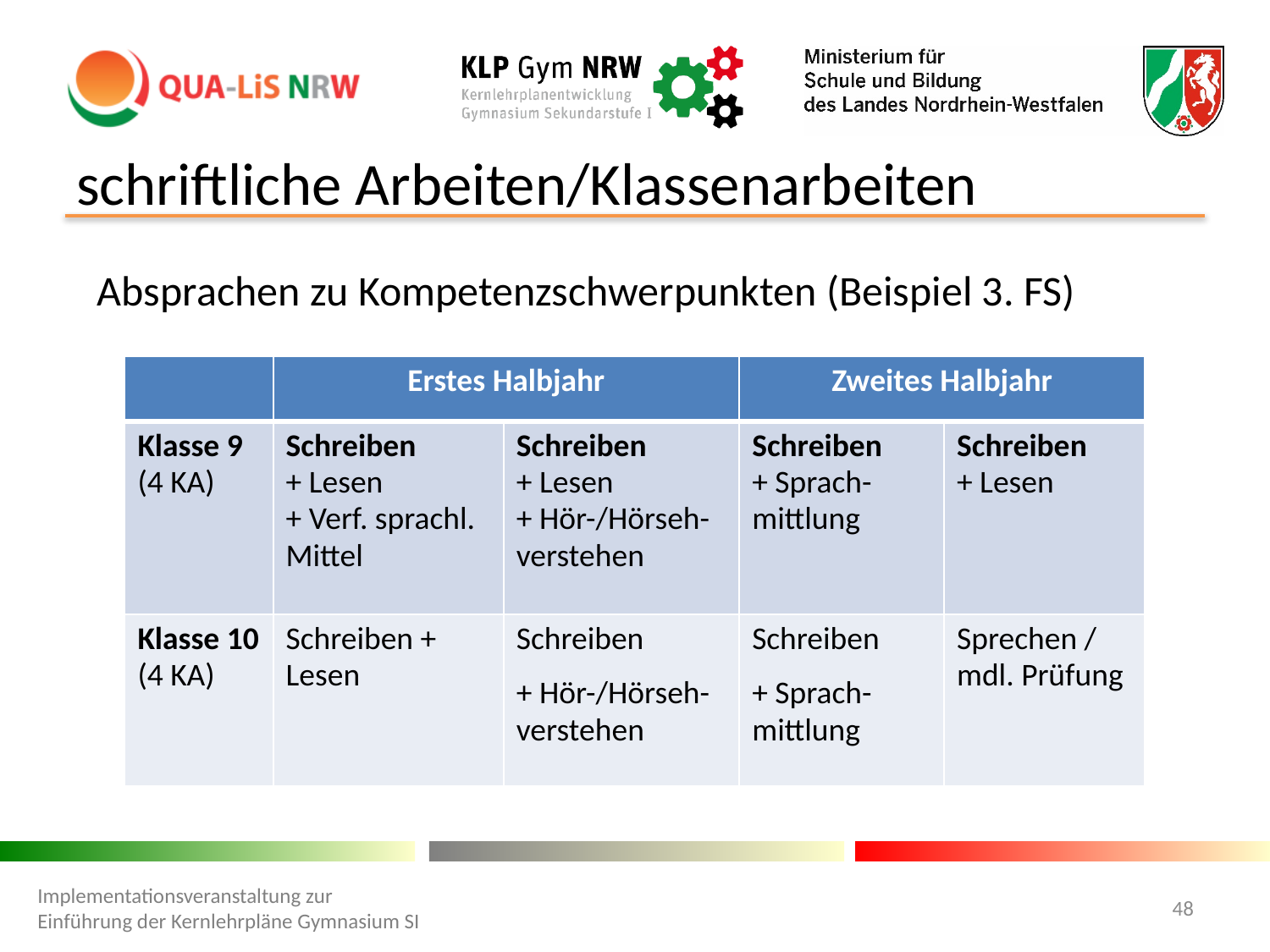

# schriftliche Arbeiten/Klassenarbeiten
Absprachen zu Kompetenzschwerpunkten (Beispiel 3. FS)

|  | Erstes Halbjahr |  | Zweites Halbjahr |  |
| --- | --- | --- | --- | --- |
| Klasse 9 (4 KA) | Schreiben + Lesen + Verf. sprachl. Mittel | Schreiben + Lesen + Hör-/Hörseh-verstehen | Schreiben + Sprach-mittlung | Schreiben + Lesen |
| Klasse 10 (4 KA) | Schreiben + Lesen | Schreiben + Hör-/Hörseh-verstehen | Schreiben + Sprach-mittlung | Sprechen / mdl. Prüfung |
Implementationsveranstaltung zur Einführung der Kernlehrpläne Gymnasium SI
48